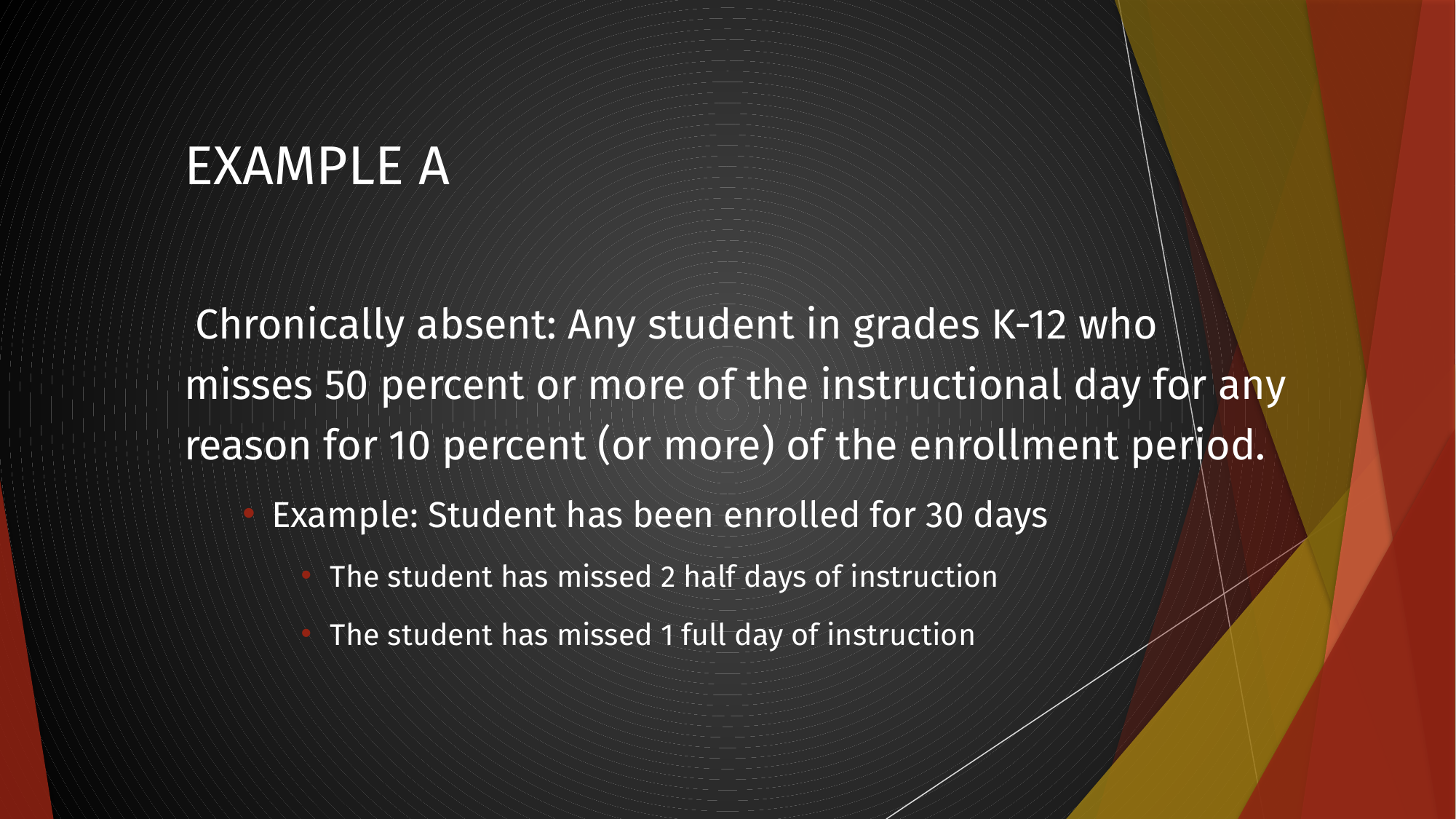

# Example A
 Chronically absent: Any student in grades K-12 who misses 50 percent or more of the instructional day for any reason for 10 percent (or more) of the enrollment period.
Example: Student has been enrolled for 30 days
The student has missed 2 half days of instruction
The student has missed 1 full day of instruction